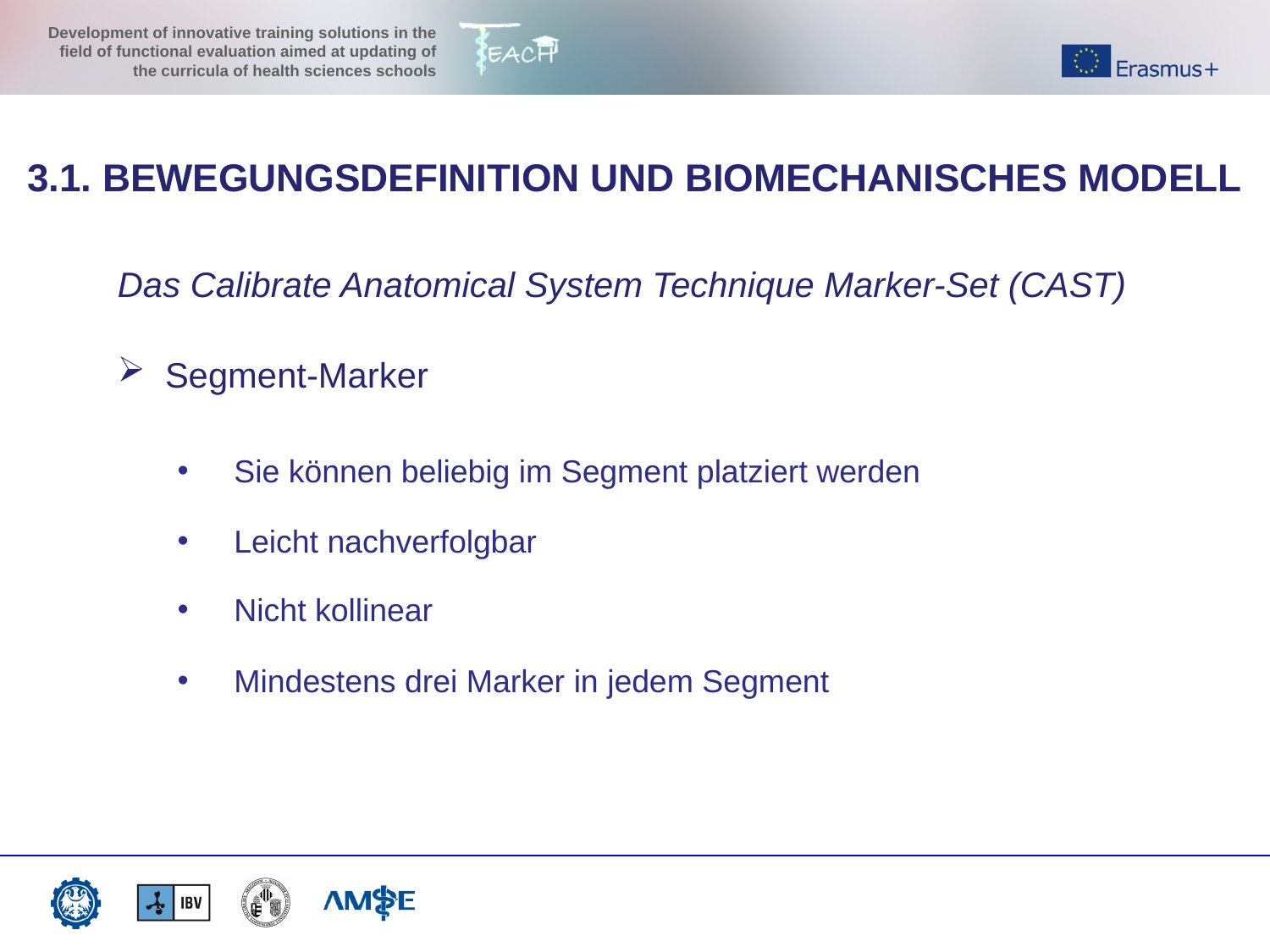

3.1. BEWEGUNGSDEFINITION UND BIOMECHANISCHES MODELL
Das Calibrate Anatomical System Technique Marker-Set (CAST)
Segment-Marker
   Sie können beliebig im Segment platziert werden
   Leicht nachverfolgbar
   Nicht kollinear
   Mindestens drei Marker in jedem Segment